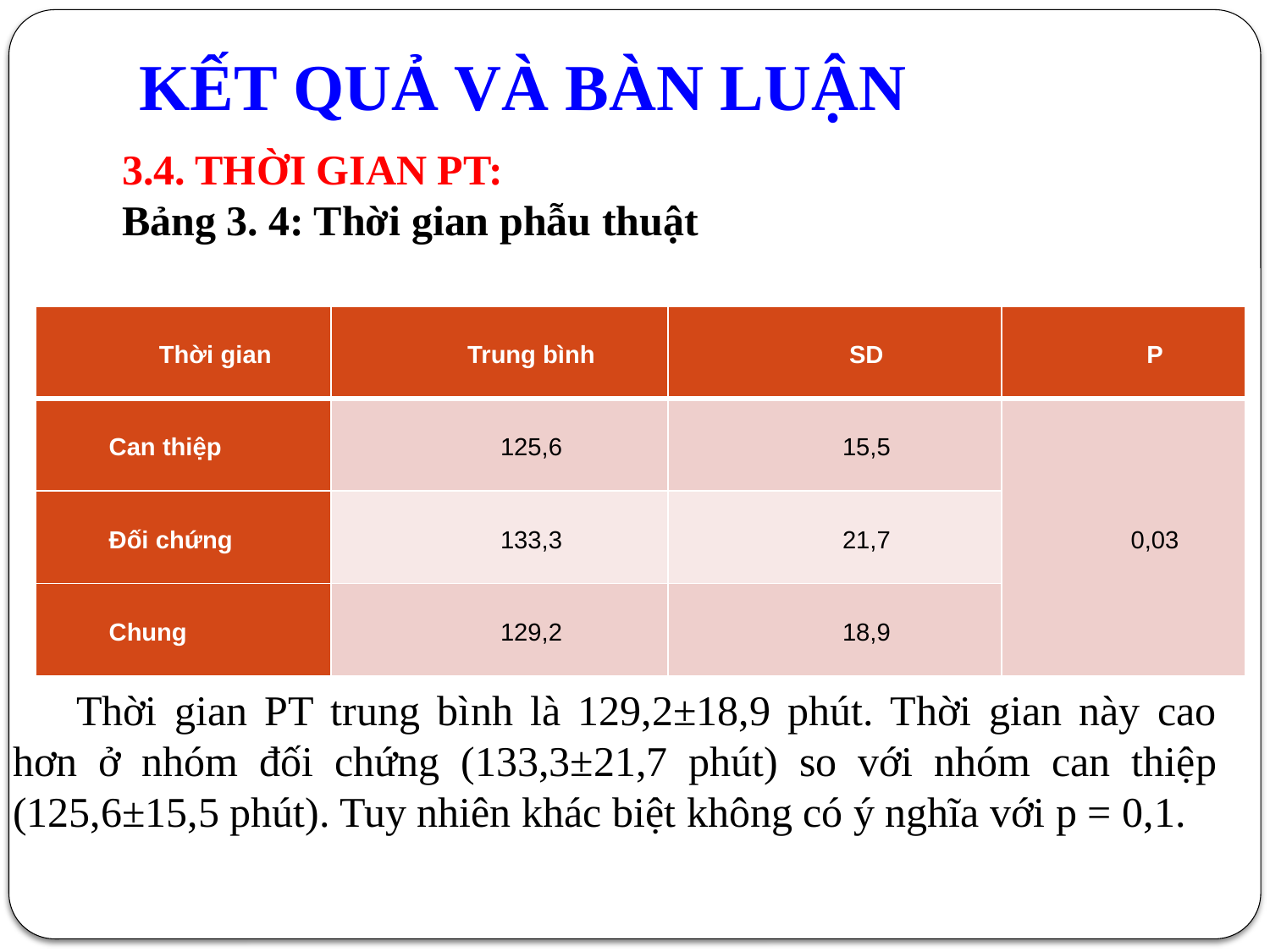

# KẾT QUẢ VÀ BÀN LUẬN
3.4. THỜI GIAN PT:
Bảng 3. 4: Thời gian phẫu thuật
| Thời gian | Trung bình | SD | P |
| --- | --- | --- | --- |
| Can thiệp | 125,6 | 15,5 | 0,03 |
| Đối chứng | 133,3 | 21,7 |  |
| Chung | 129,2 | 18,9 |  |
Thời gian PT trung bình là 129,2±18,9 phút. Thời gian này cao hơn ở nhóm đối chứng (133,3±21,7 phút) so với nhóm can thiệp (125,6±15,5 phút). Tuy nhiên khác biệt không có ý nghĩa với p = 0,1.